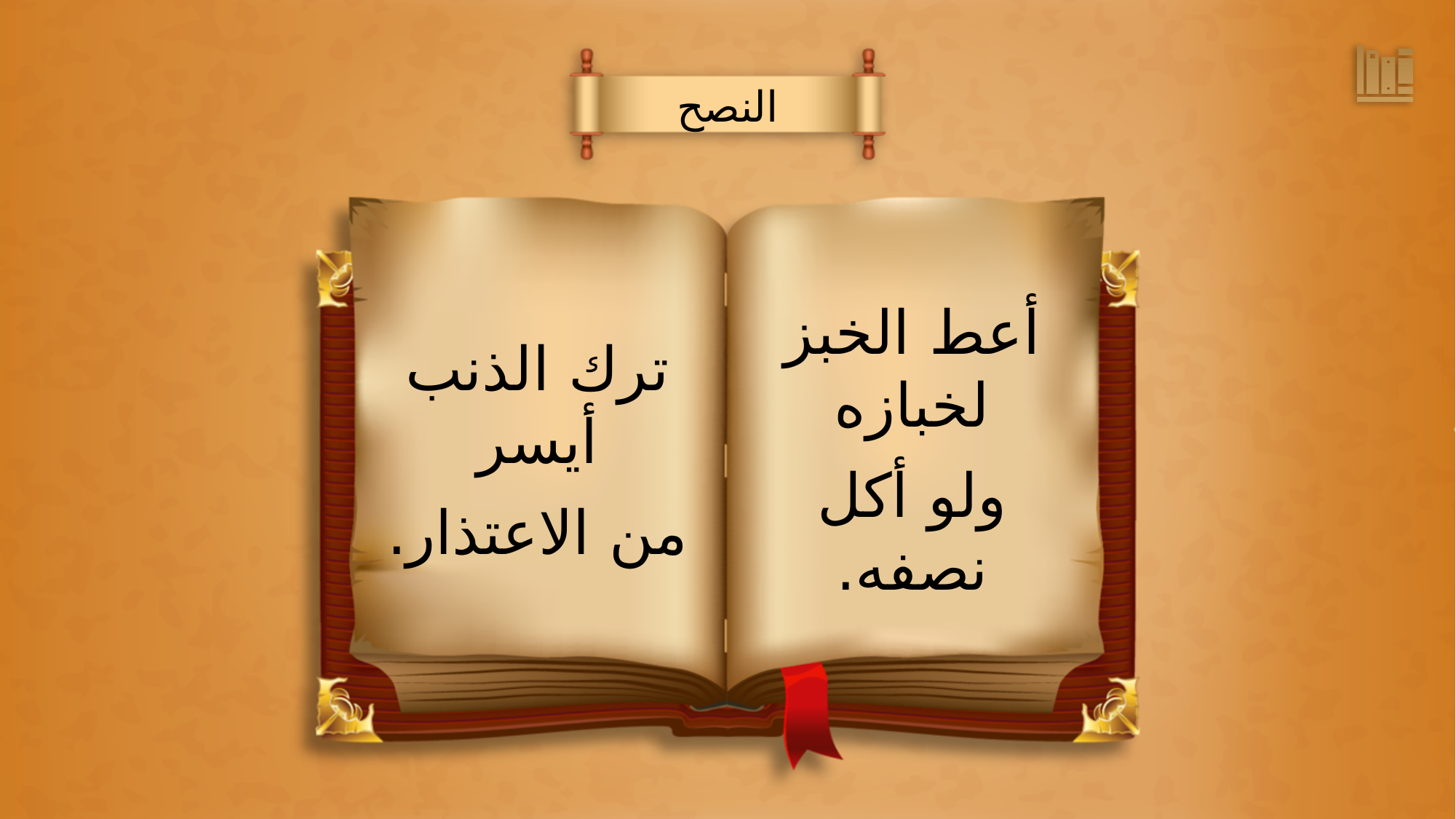

النصح
أعط الخبز لخبازه
ولو أكل نصفه.
ترك الذنب أيسر
من الاعتذار.